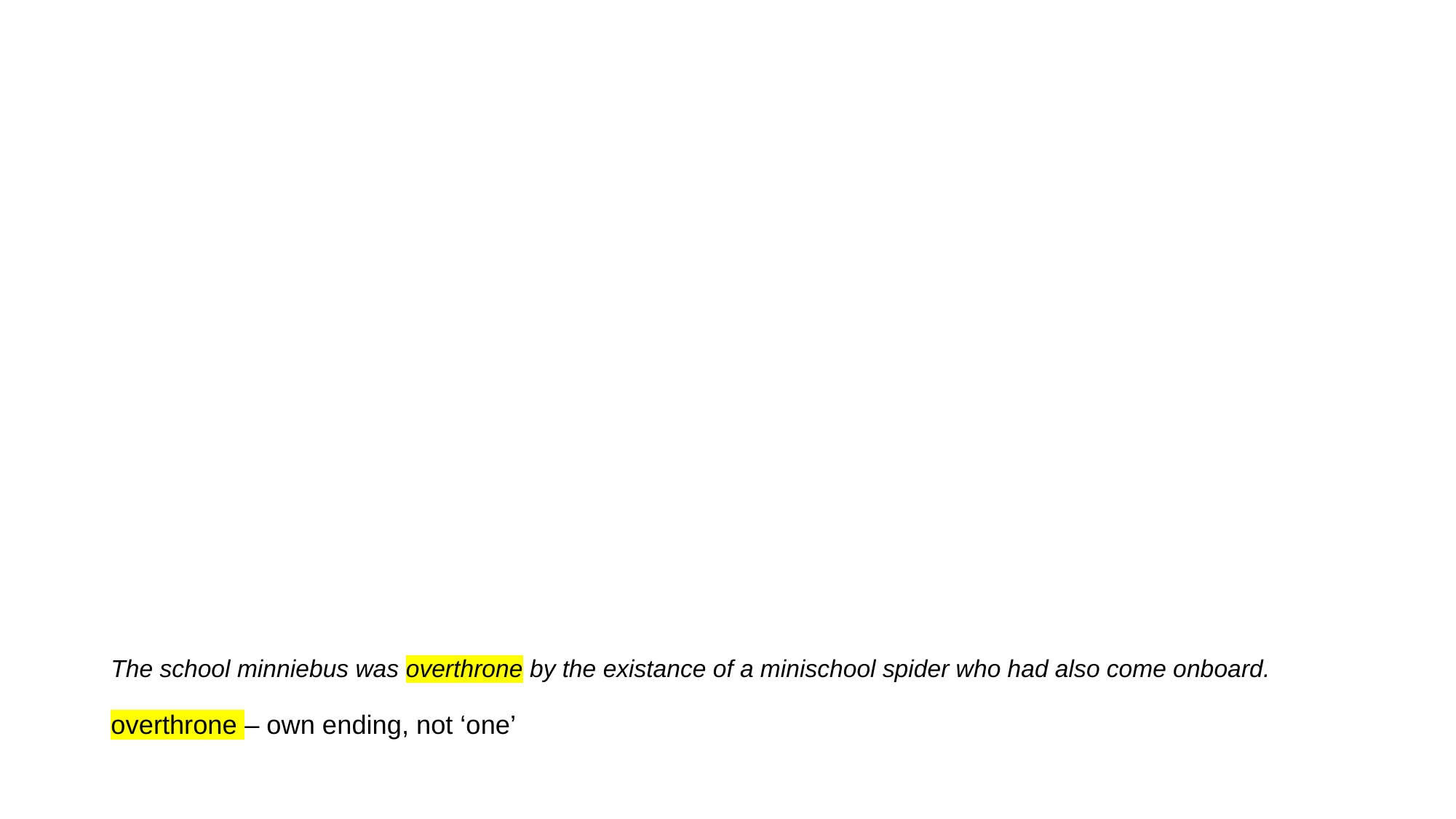

# The school minniebus was overthrone by the existance of a minischool spider who had also come onboard. overthrone – own ending, not ‘one’